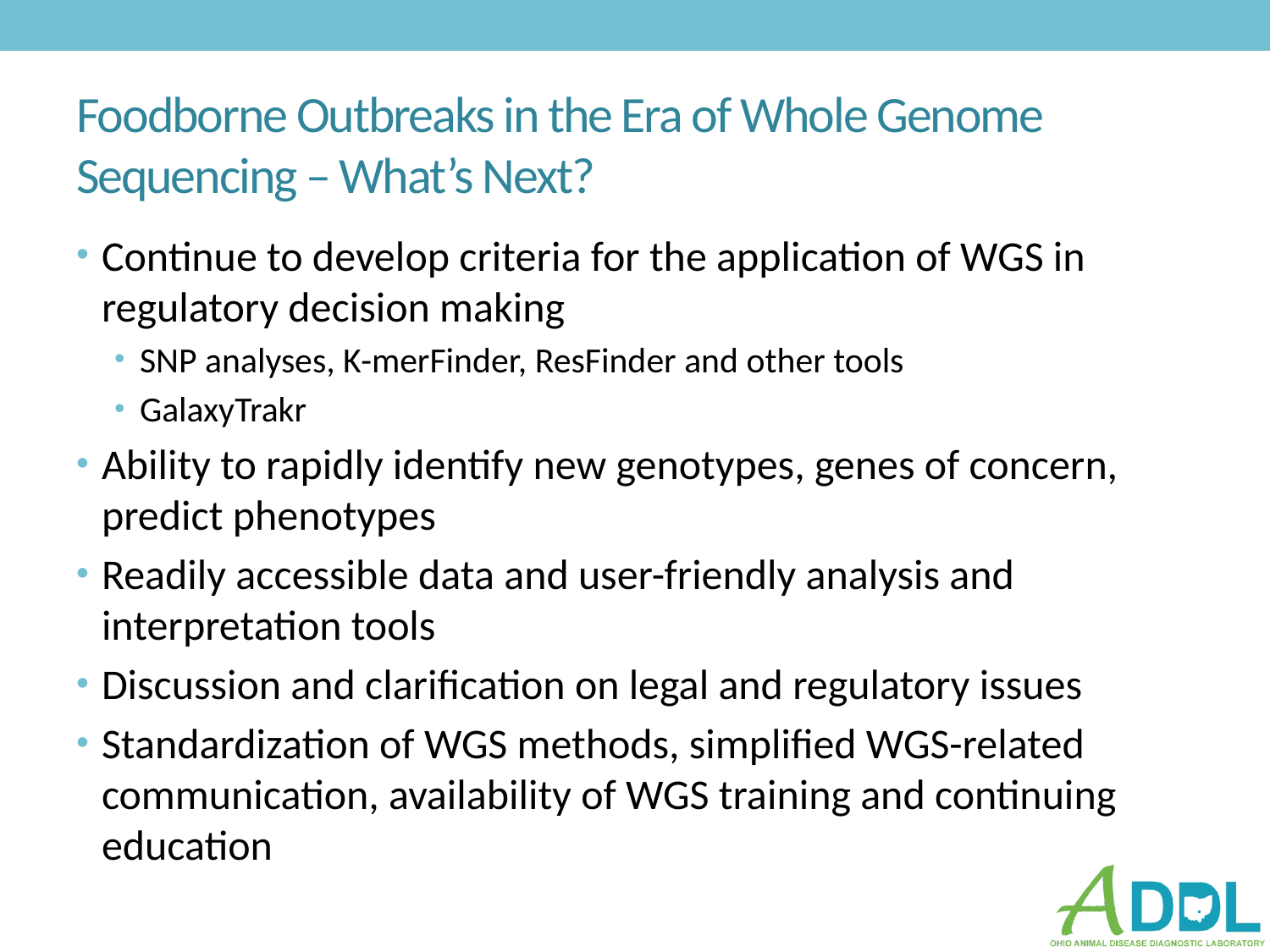

# Foodborne Outbreaks in the Era of Whole Genome Sequencing – What’s Next?
Continue to develop criteria for the application of WGS in regulatory decision making
SNP analyses, K-merFinder, ResFinder and other tools
GalaxyTrakr
Ability to rapidly identify new genotypes, genes of concern, predict phenotypes
Readily accessible data and user-friendly analysis and interpretation tools
Discussion and clarification on legal and regulatory issues
Standardization of WGS methods, simplified WGS-related communication, availability of WGS training and continuing education